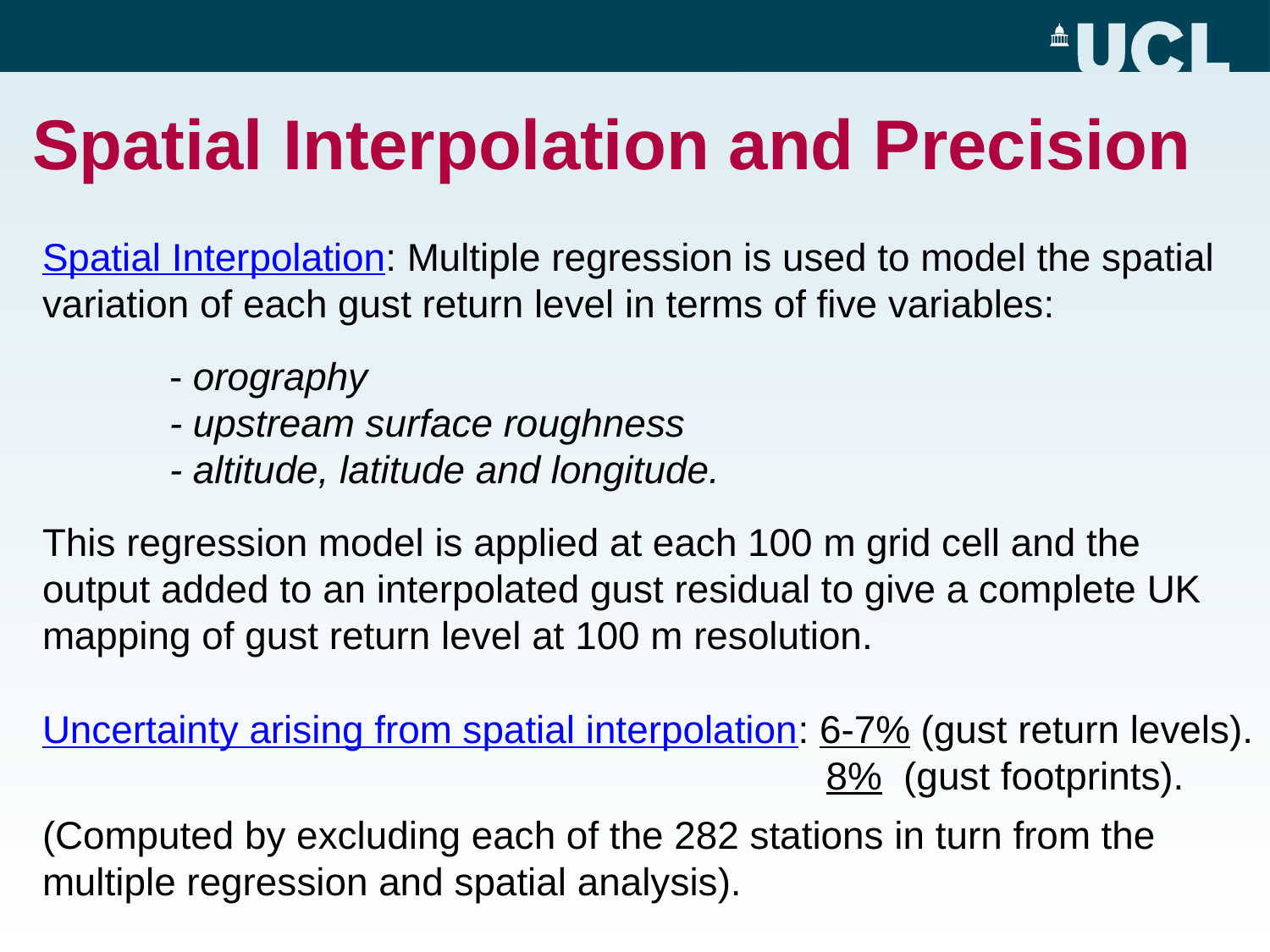

# Spatial Interpolation and Precision
Spatial Interpolation: Multiple regression is used to model the spatial variation of each gust return level in terms of five variables:
	- orography
	- upstream surface roughness
	- altitude, latitude and longitude.
This regression model is applied at each 100 m grid cell and the output added to an interpolated gust residual to give a complete UK mapping of gust return level at 100 m resolution.
Uncertainty arising from spatial interpolation: 6-7% (gust return levels).
						  8%  (gust footprints).
(Computed by excluding each of the 282 stations in turn from the multiple regression and spatial analysis).